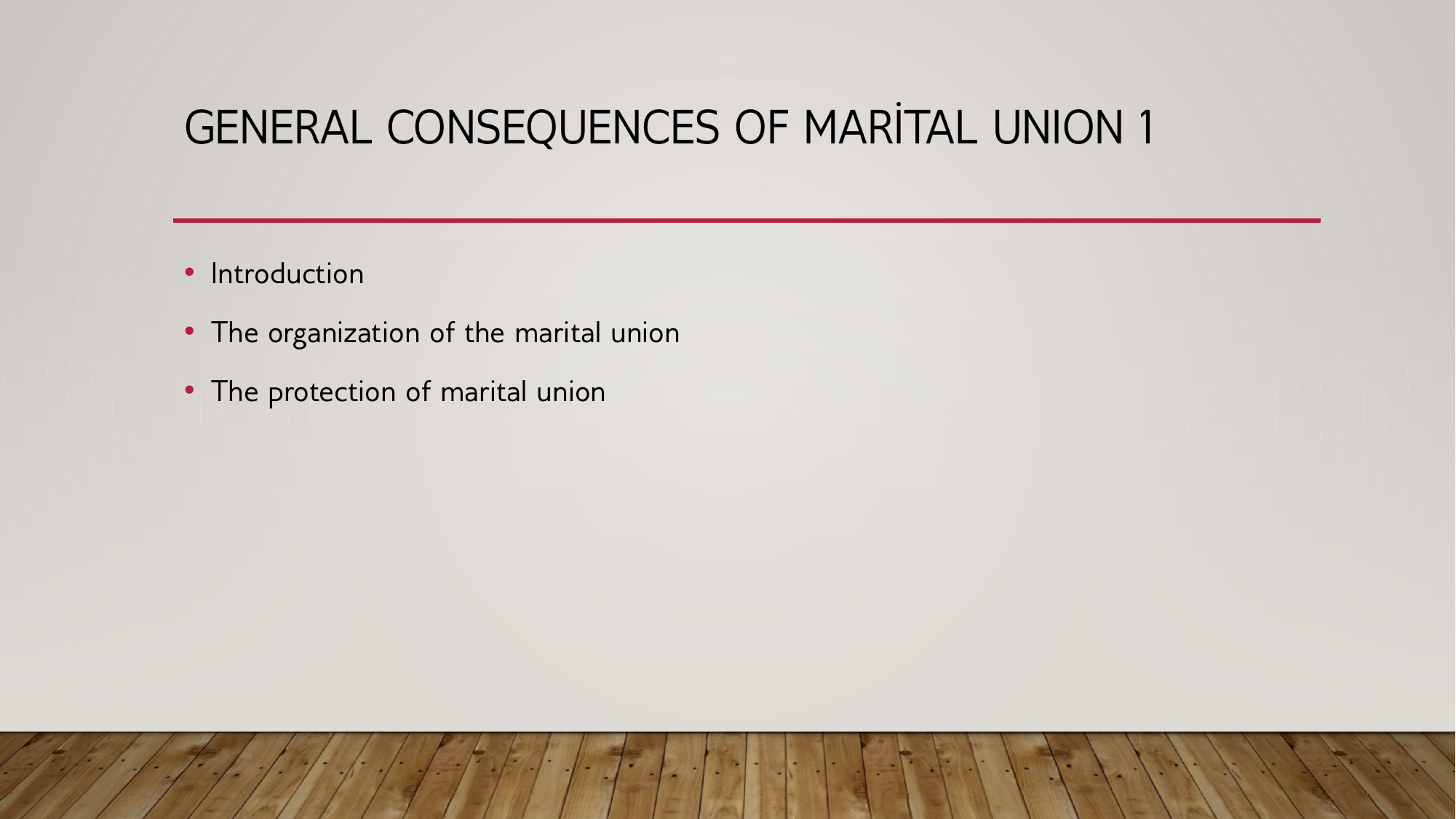

# General consequences of marital unıon 1
Introduction
The organization of the marital union
The protection of marital union